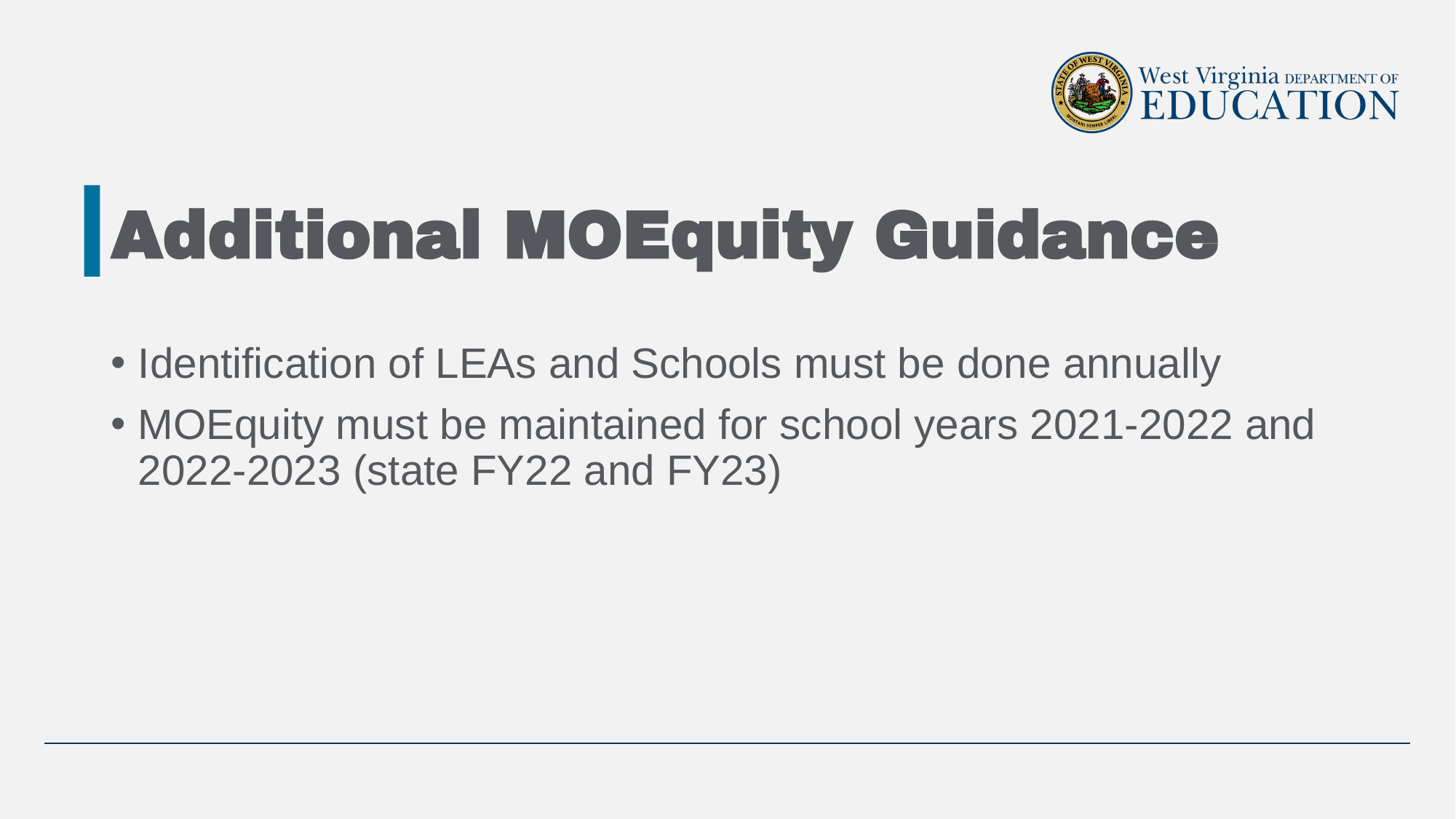

# Additional MOEquity Guidance
Identification of LEAs and Schools must be done annually
MOEquity must be maintained for school years 2021-2022 and 2022-2023 (state FY22 and FY23)